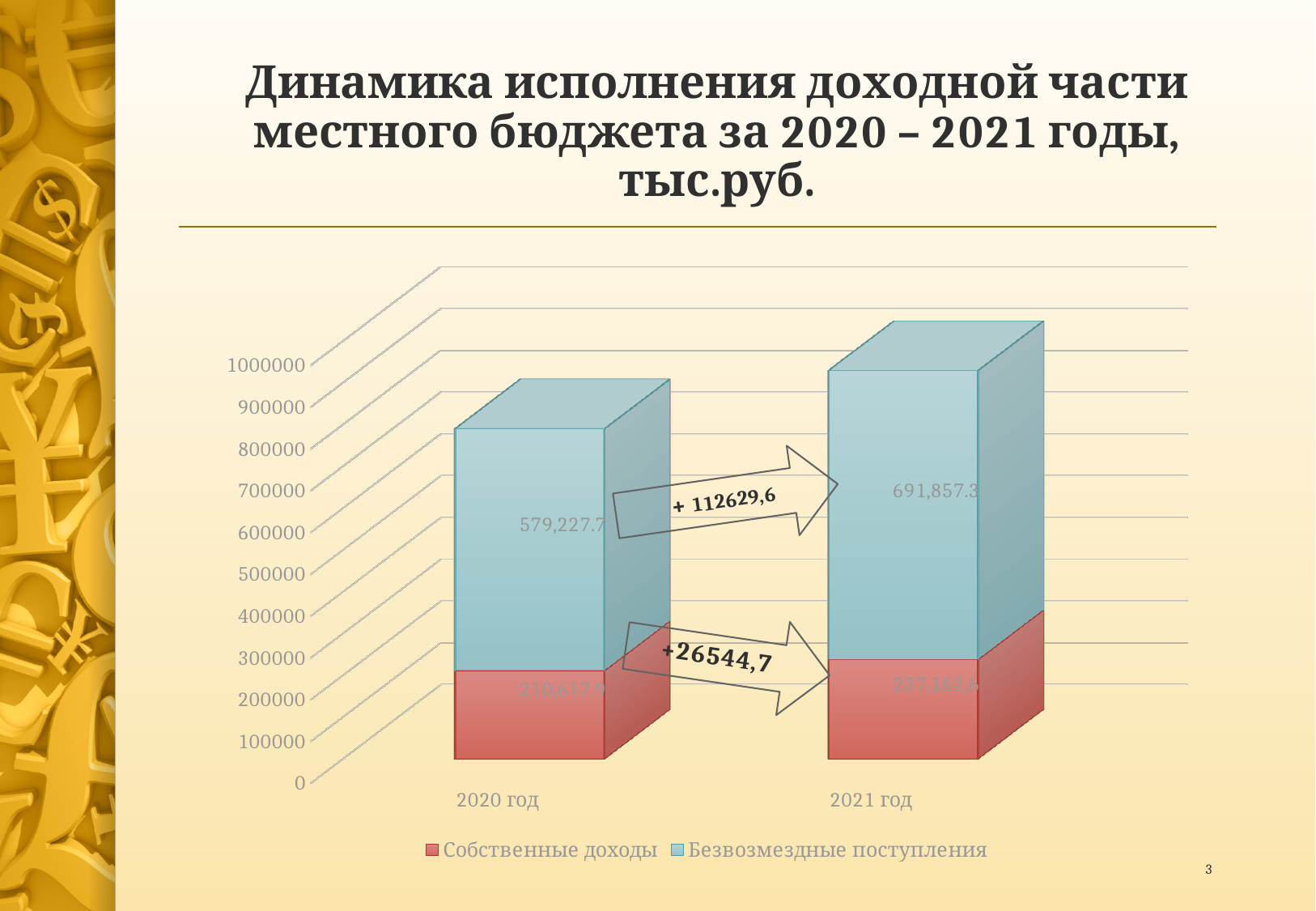

# Динамика исполнения доходной части местного бюджета за 2020 – 2021 годы, тыс.руб.

[unsupported chart]

3